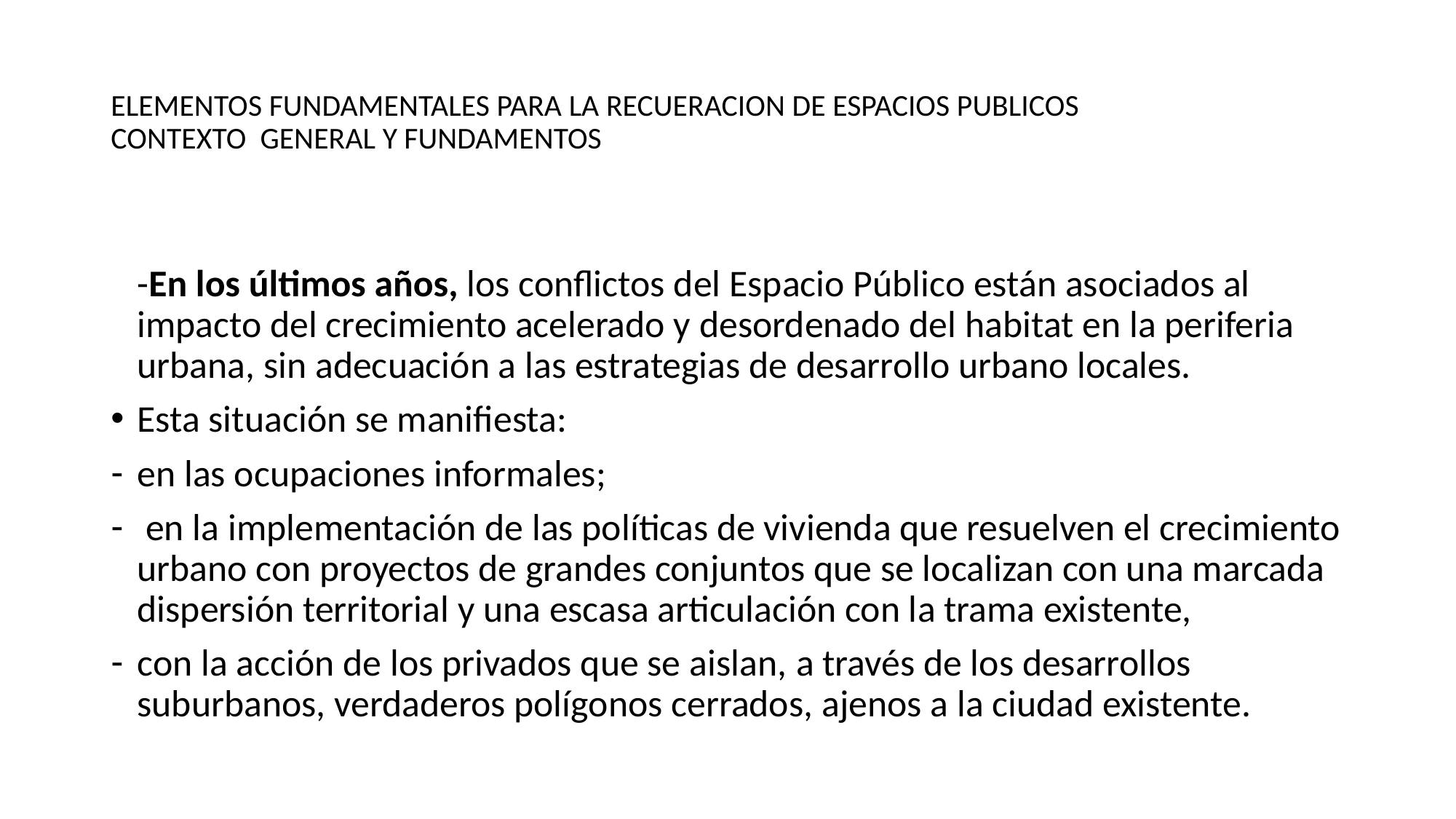

# ELEMENTOS FUNDAMENTALES PARA LA RECUERACION DE ESPACIOS PUBLICOS CONTEXTO  GENERAL Y FUNDAMENTOS
-En los últimos años, los conflictos del Espacio Público están asociados al impacto del crecimiento acelerado y desordenado del habitat en la periferia urbana, sin adecuación a las estrategias de desarrollo urbano locales.
Esta situación se manifiesta:
en las ocupaciones informales;
 en la implementación de las políticas de vivienda que resuelven el crecimiento urbano con proyectos de grandes conjuntos que se localizan con una marcada dispersión territorial y una escasa articulación con la trama existente,
con la acción de los privados que se aislan, a través de los desarrollos suburbanos, verdaderos polígonos cerrados, ajenos a la ciudad existente.